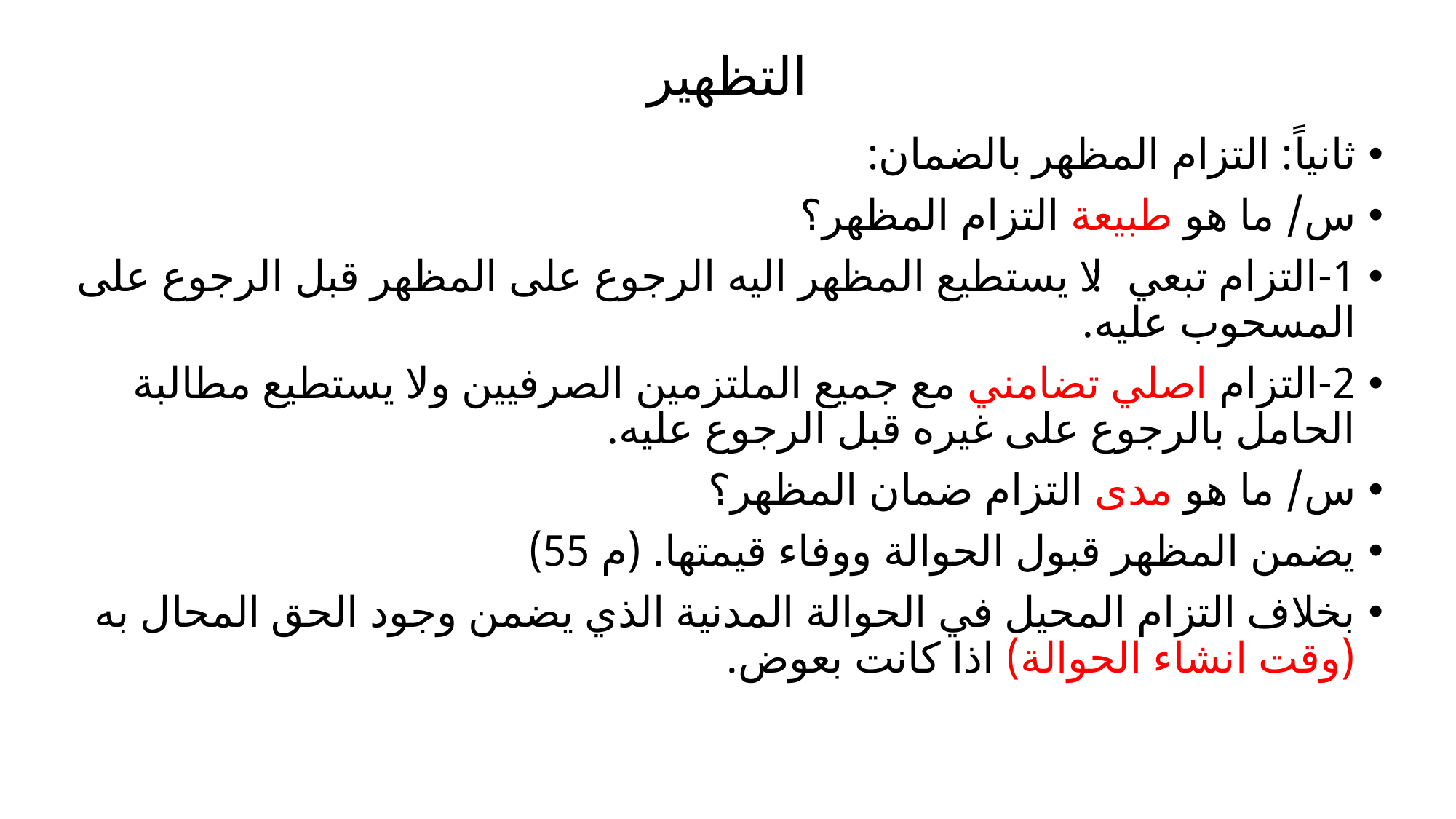

# التظهير
ثانياً: التزام المظهر بالضمان:
س/ ما هو طبيعة التزام المظهر؟
1-التزام تبعي: لا يستطيع المظهر اليه الرجوع على المظهر قبل الرجوع على المسحوب عليه.
2-التزام اصلي تضامني مع جميع الملتزمين الصرفيين ولا يستطيع مطالبة الحامل بالرجوع على غيره قبل الرجوع عليه.
س/ ما هو مدى التزام ضمان المظهر؟
يضمن المظهر قبول الحوالة ووفاء قيمتها. (م 55)
بخلاف التزام المحيل في الحوالة المدنية الذي يضمن وجود الحق المحال به (وقت انشاء الحوالة) اذا كانت بعوض.